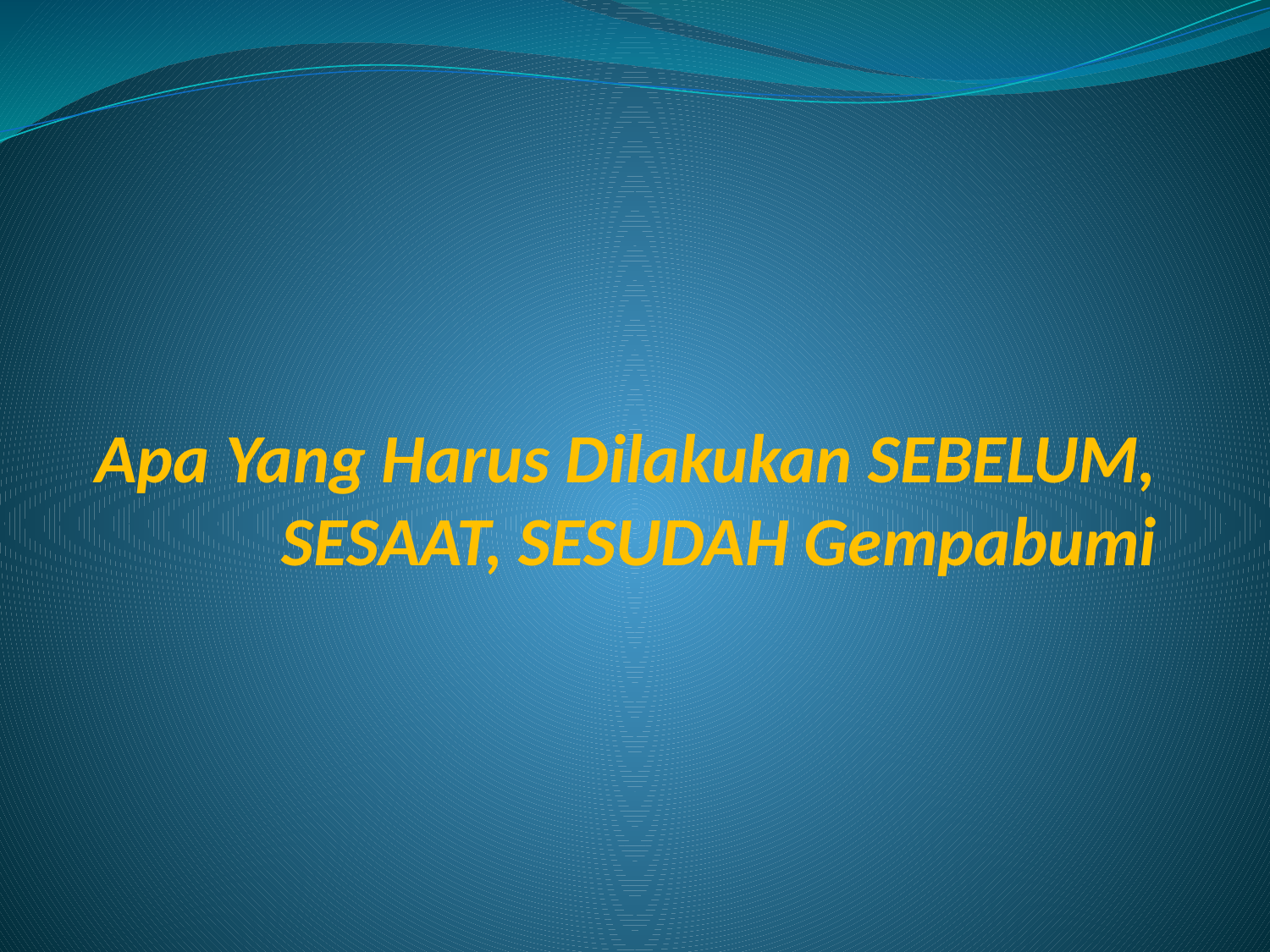

# Apa Yang Harus Dilakukan SEBELUM, SESAAT, SESUDAH Gempabumi